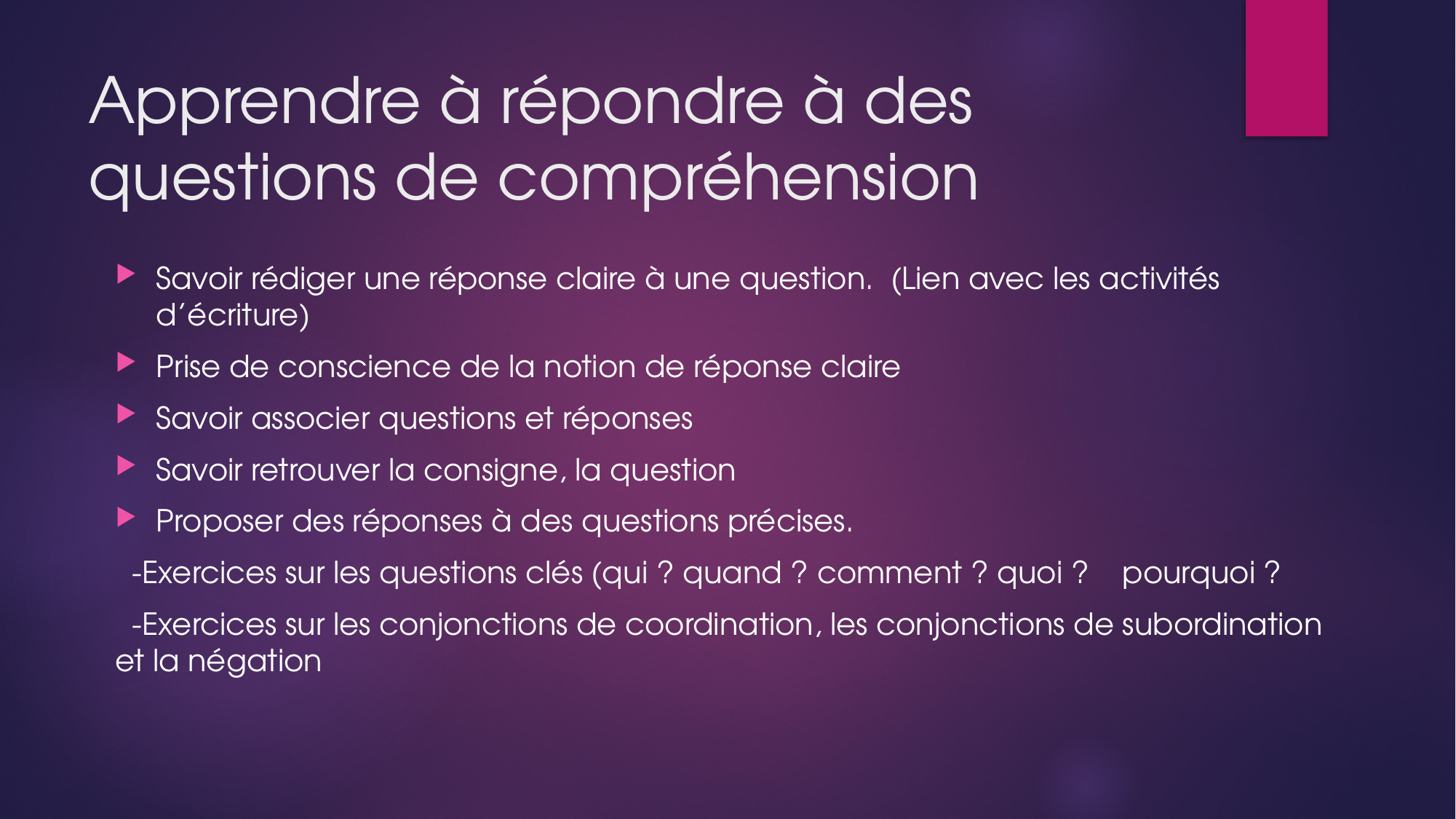

# Apprendre à répondre à des questions de compréhension
Savoir rédiger une réponse claire à une question.  (Lien avec les activités d’écriture)
Prise de conscience de la notion de réponse claire
Savoir associer questions et réponses
Savoir retrouver la consigne, la question
Proposer des réponses à des questions précises.
  -Exercices sur les questions clés (qui ? quand ? comment ? quoi ?    pourquoi ?
  -Exercices sur les conjonctions de coordination, les conjonctions de subordination et la négation